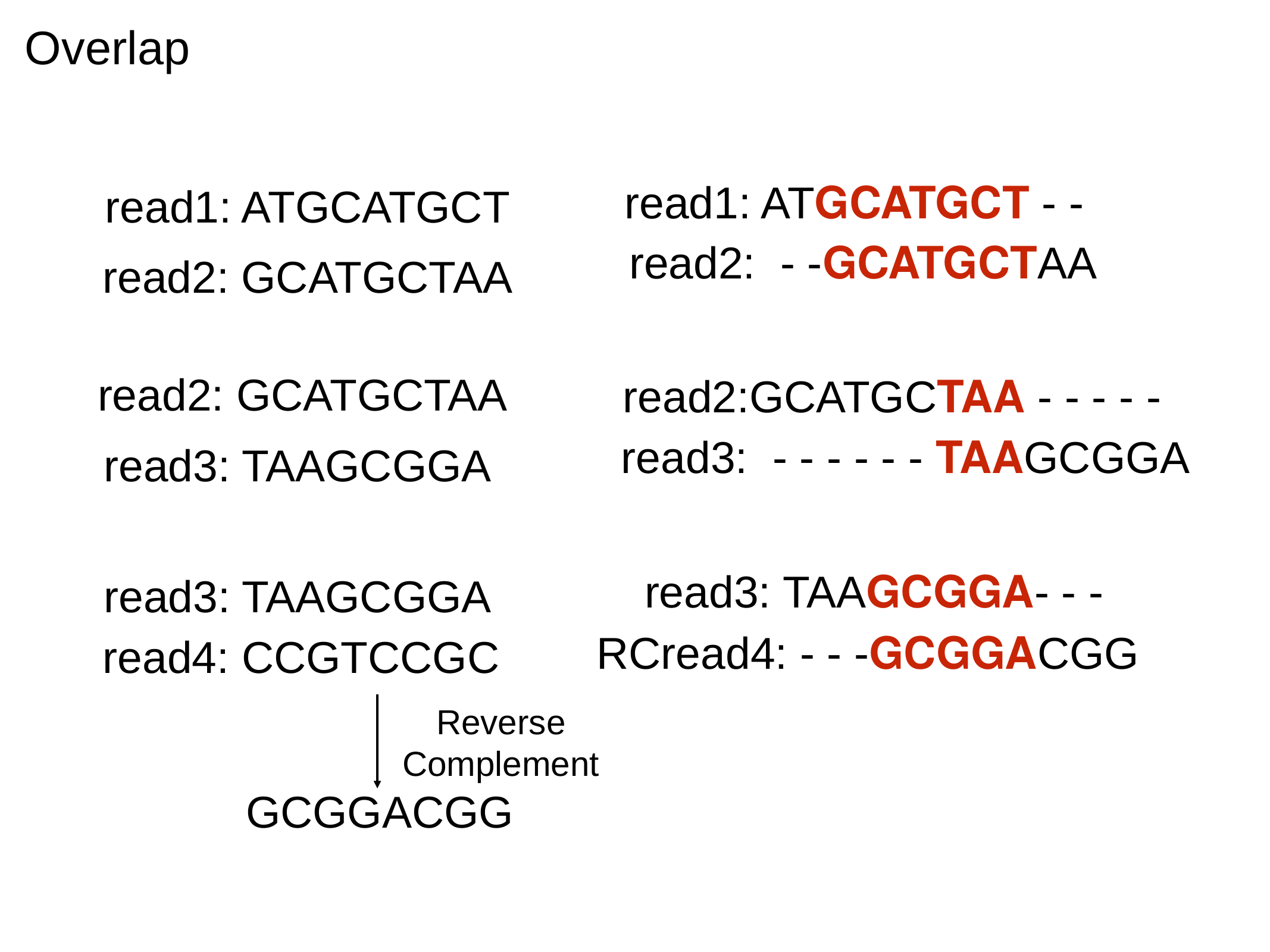

Overlap
read1: ATGCATGCT - -
read2:  - -GCATGCTAA
read1: ATGCATGCT
read2: GCATGCTAA
read2: GCATGCTAA
read3: TAAGCGGA
read2:GCATGCTAA - - - - -
read3:  - - - - - - TAAGCGGA
read3: TAAGCGGA- - -
RCread4: - - -GCGGACGG
read3: TAAGCGGA
read4: CCGTCCGC

Reverse Complement
GCGGACGG